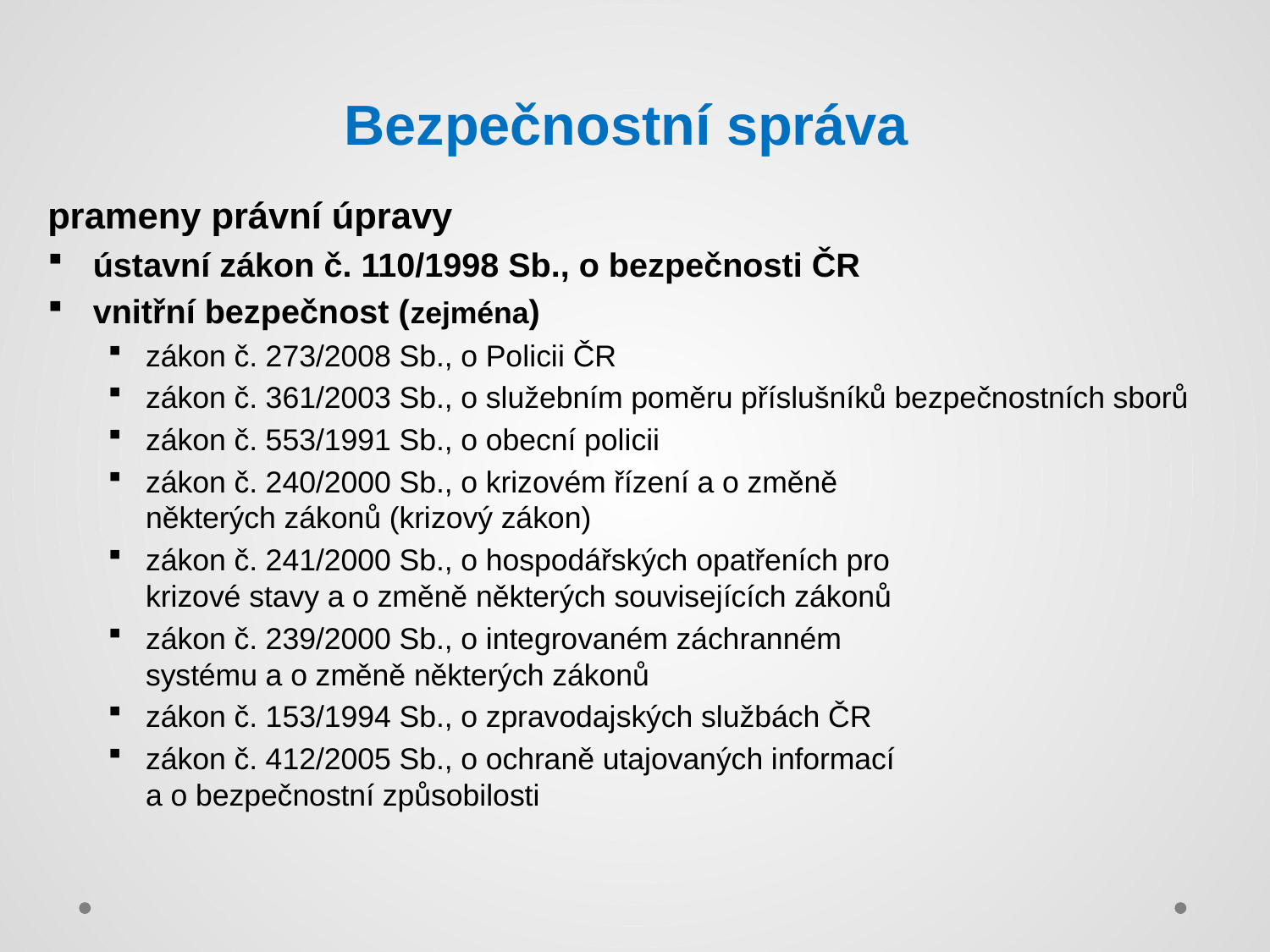

# Bezpečnostní správa
prameny právní úpravy
ústavní zákon č. 110/1998 Sb., o bezpečnosti ČR
vnitřní bezpečnost (zejména)
zákon č. 273/2008 Sb., o Policii ČR
zákon č. 361/2003 Sb., o služebním poměru příslušníků bezpečnostních sborů
zákon č. 553/1991 Sb., o obecní policii
zákon č. 240/2000 Sb., o krizovém řízení a o změně
některých zákonů (krizový zákon)
zákon č. 241/2000 Sb., o hospodářských opatřeních pro
krizové stavy a o změně některých souvisejících zákonů
zákon č. 239/2000 Sb., o integrovaném záchranném
systému a o změně některých zákonů
zákon č. 153/1994 Sb., o zpravodajských službách ČR
zákon č. 412/2005 Sb., o ochraně utajovaných informací
a o bezpečnostní způsobilosti